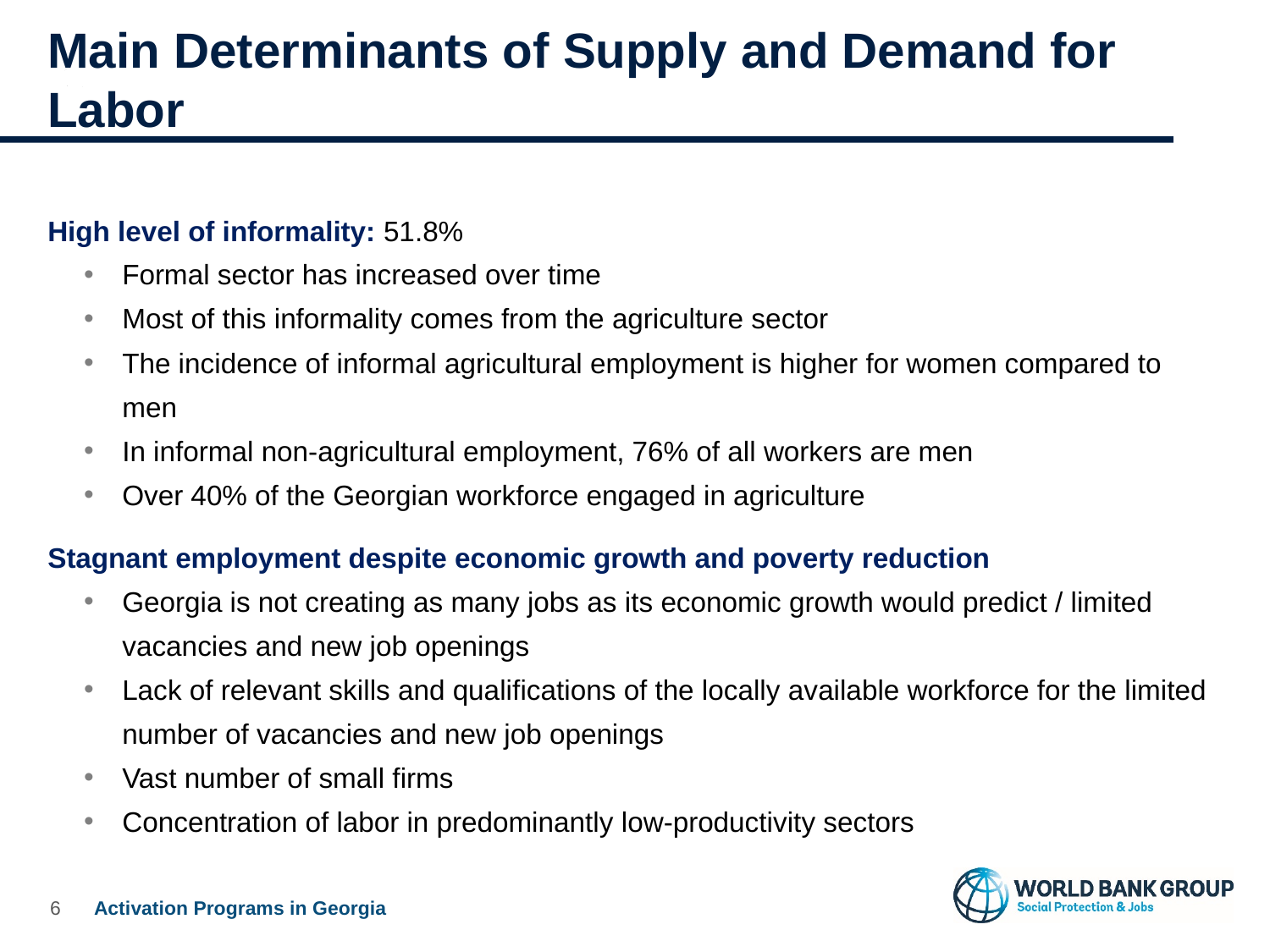

# Main Determinants of Supply and Demand for Labor
High level of informality: 51.8%
Formal sector has increased over time
Most of this informality comes from the agriculture sector
The incidence of informal agricultural employment is higher for women compared to men
In informal non-agricultural employment, 76% of all workers are men
Over 40% of the Georgian workforce engaged in agriculture
Stagnant employment despite economic growth and poverty reduction
Georgia is not creating as many jobs as its economic growth would predict / limited vacancies and new job openings
Lack of relevant skills and qualifications of the locally available workforce for the limited number of vacancies and new job openings
Vast number of small firms
Concentration of labor in predominantly low-productivity sectors
6
Activation Programs in Georgia